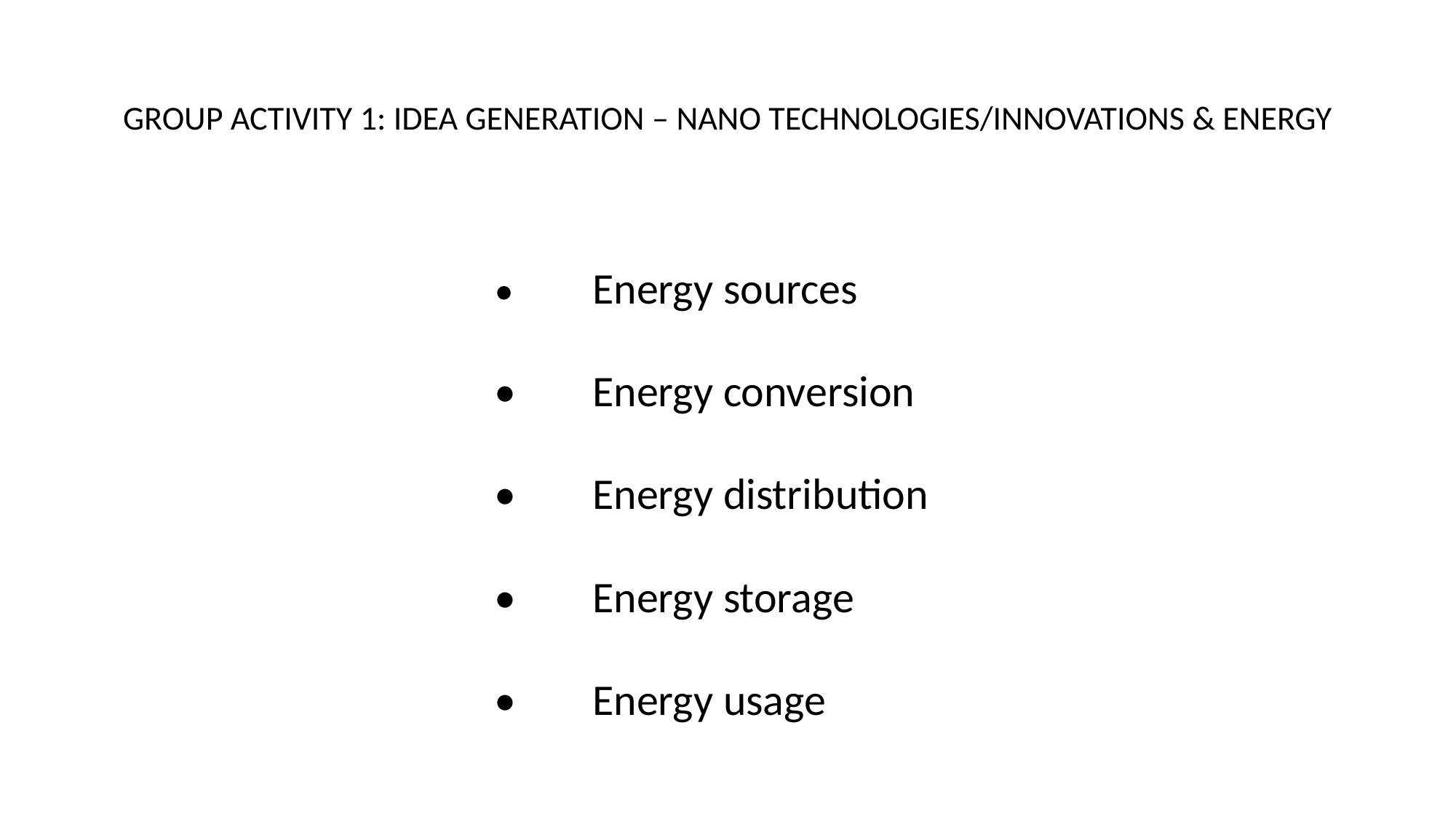

# GROUP ACTIVITY 1: IDEA GENERATION – NANO TECHNOLOGIES/INNOVATIONS & ENERGY
•	Energy sources
•	Energy conversion
•	Energy distribution
•	Energy storage
•	Energy usage